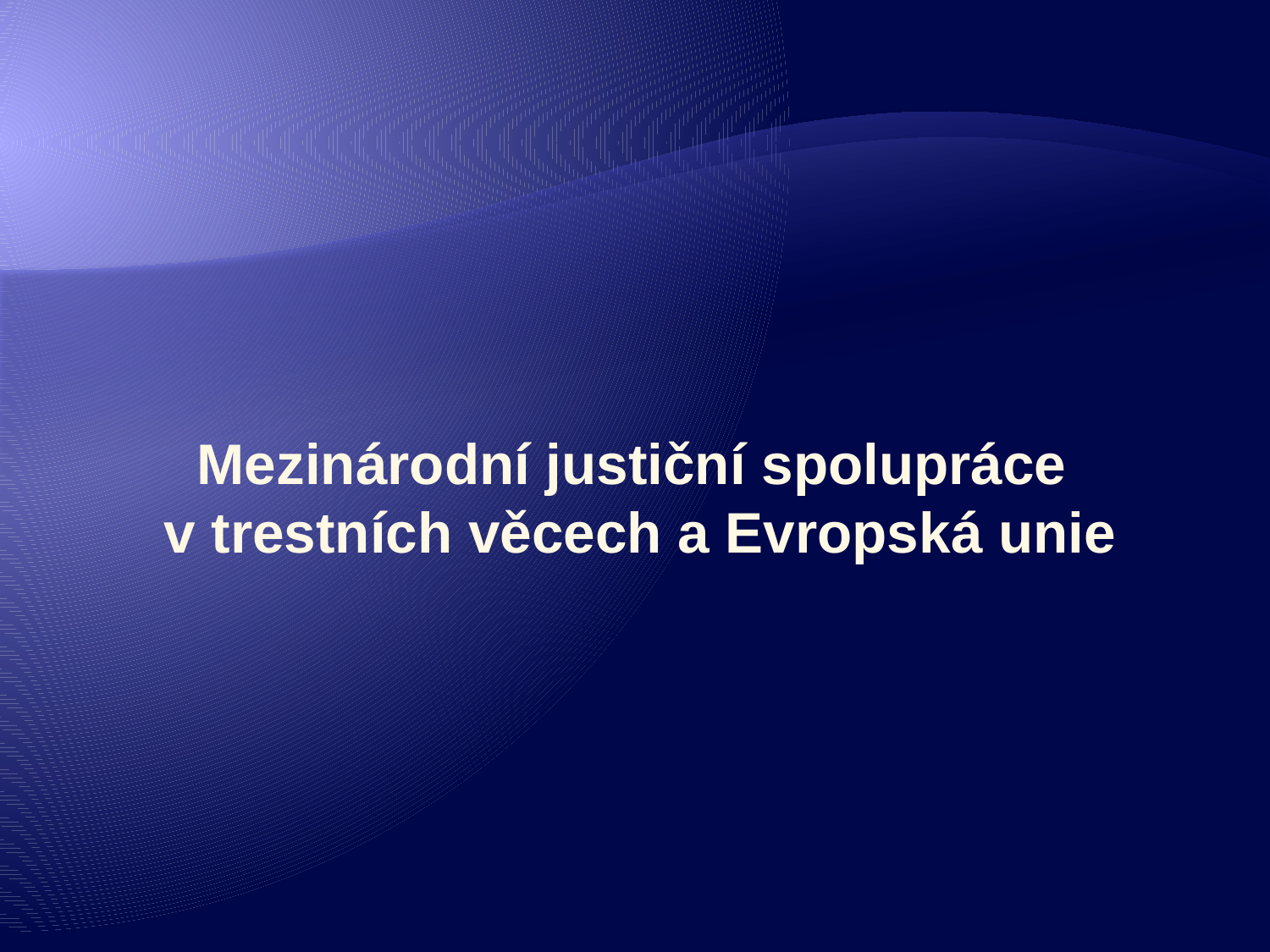

# Mezinárodní justiční spolupráce v trestních věcech a Evropská unie